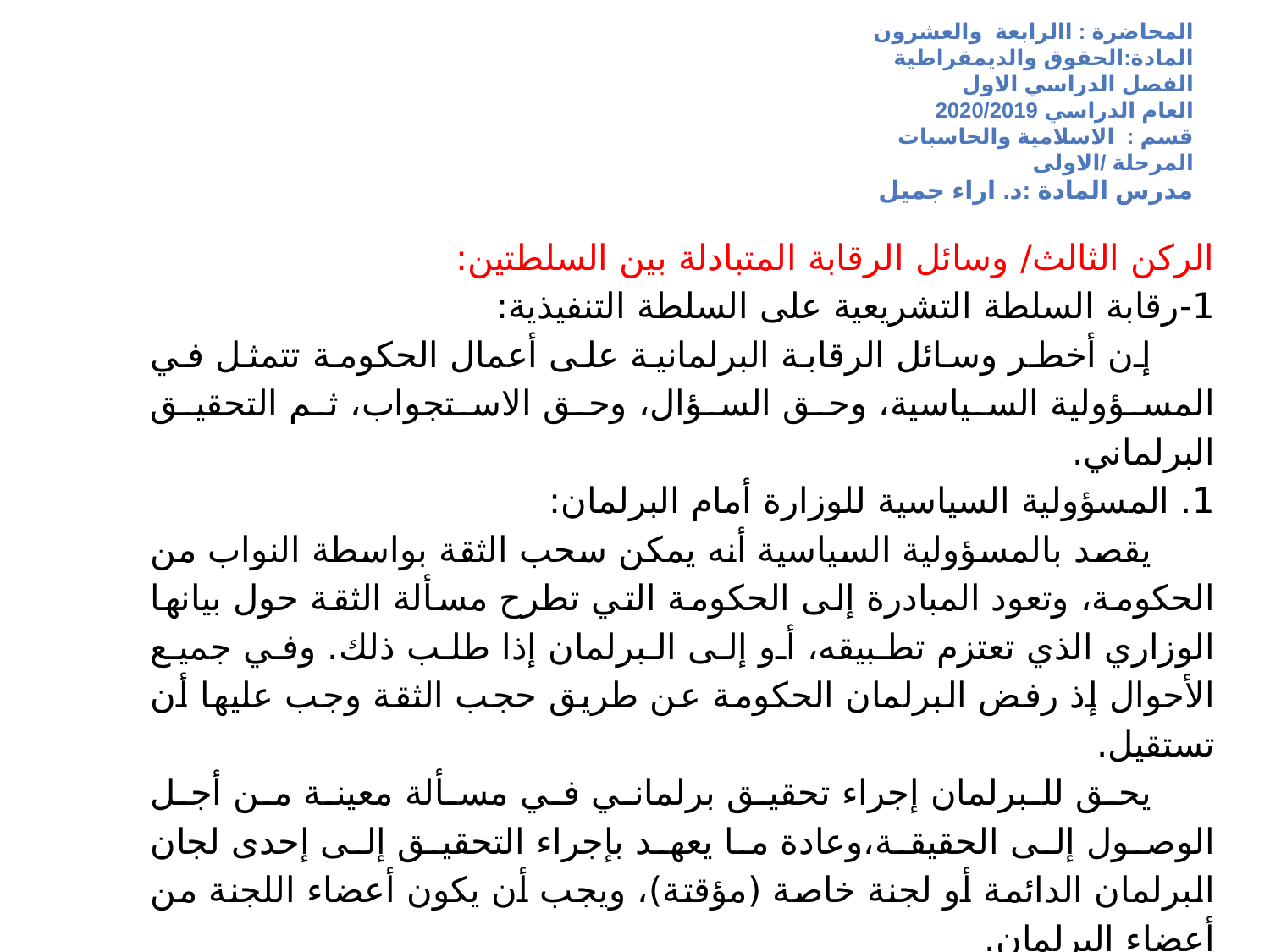

# المحاضرة : االرابعة  والعشرون المادة:الحقوق والديمقراطية الفصل الدراسي الاول العام الدراسي 2020/2019 قسم :  الاسلامية والحاسبات المرحلة /الاولى مدرس المادة :د. اراء جميل
الركن الثالث/ وسائل الرقابة المتبادلة بين السلطتين:
1-رقابة السلطة التشريعية على السلطة التنفيذية:
إن أخطر وسائل الرقابة البرلمانية على أعمال الحكومة تتمثل في المسؤولية السياسية، وحق السؤال، وحق الاستجواب، ثم التحقيق البرلماني.
1. المسؤولية السياسية للوزارة أمام البرلمان:
يقصد بالمسؤولية السياسية أنه يمكن سحب الثقة بواسطة النواب من الحكومة، وتعود المبادرة إلى الحكومة التي تطرح مسألة الثقة حول بيانها الوزاري الذي تعتزم تطبيقه، أو إلى البرلمان إذا طلب ذلك. وفي جميع الأحوال إذ رفض البرلمان الحكومة عن طريق حجب الثقة وجب عليها أن تستقيل.
يحق للبرلمان إجراء تحقيق برلماني في مسألة معينة من أجل الوصول إلى الحقيقة،وعادة ما يعهد بإجراء التحقيق إلى إحدى لجان البرلمان الدائمة أو لجنة خاصة (مؤقتة)، ويجب أن يكون أعضاء اللجنة من أعضاء البرلمان.